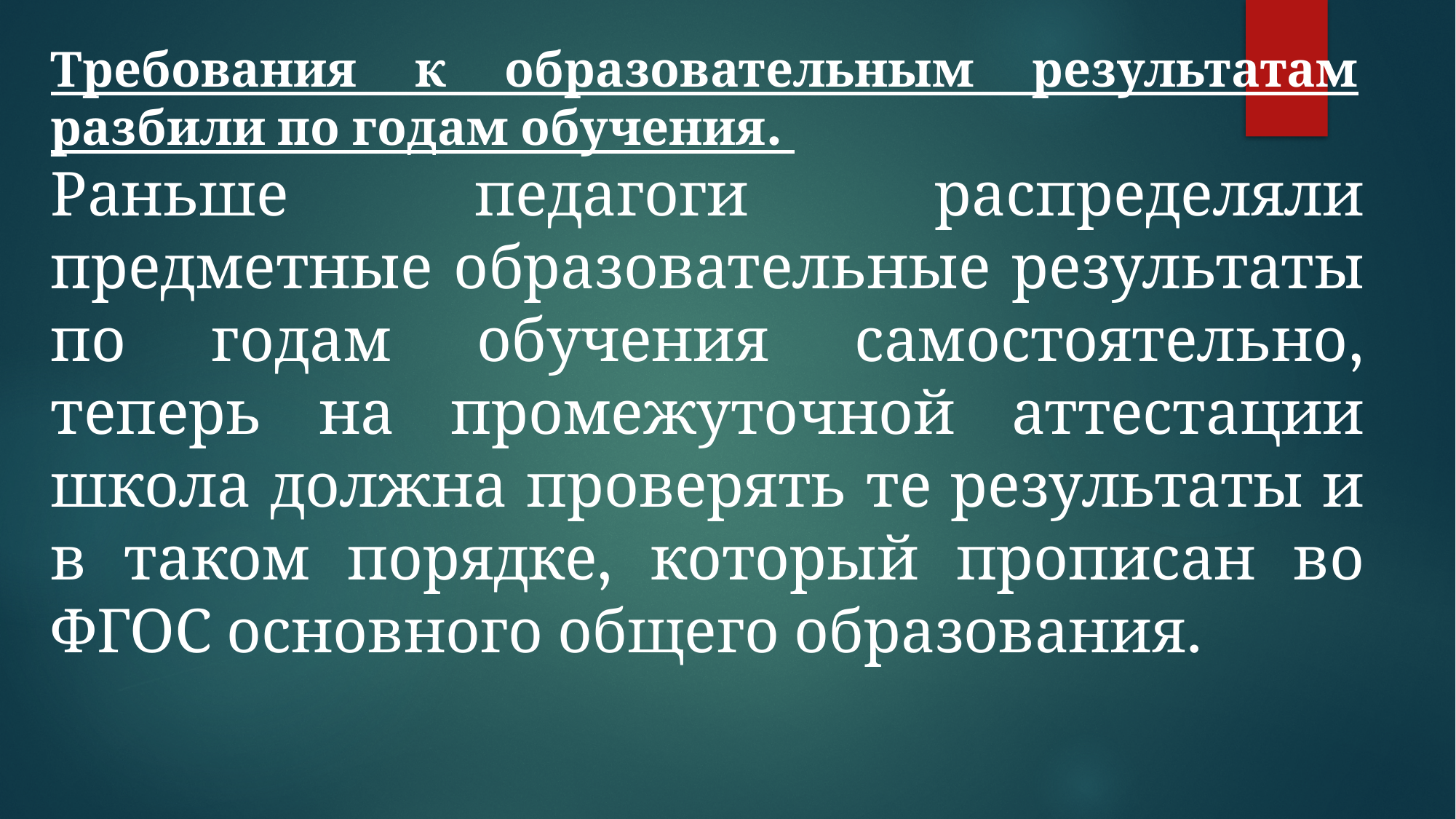

Требования к образовательным результатам разбили по годам обучения.
Раньше педагоги распределяли предметные образовательные результаты по годам обучения самостоятельно, теперь на промежуточной аттестации школа должна проверять те результаты и в таком порядке, который прописан во ФГОС основного общего образования.